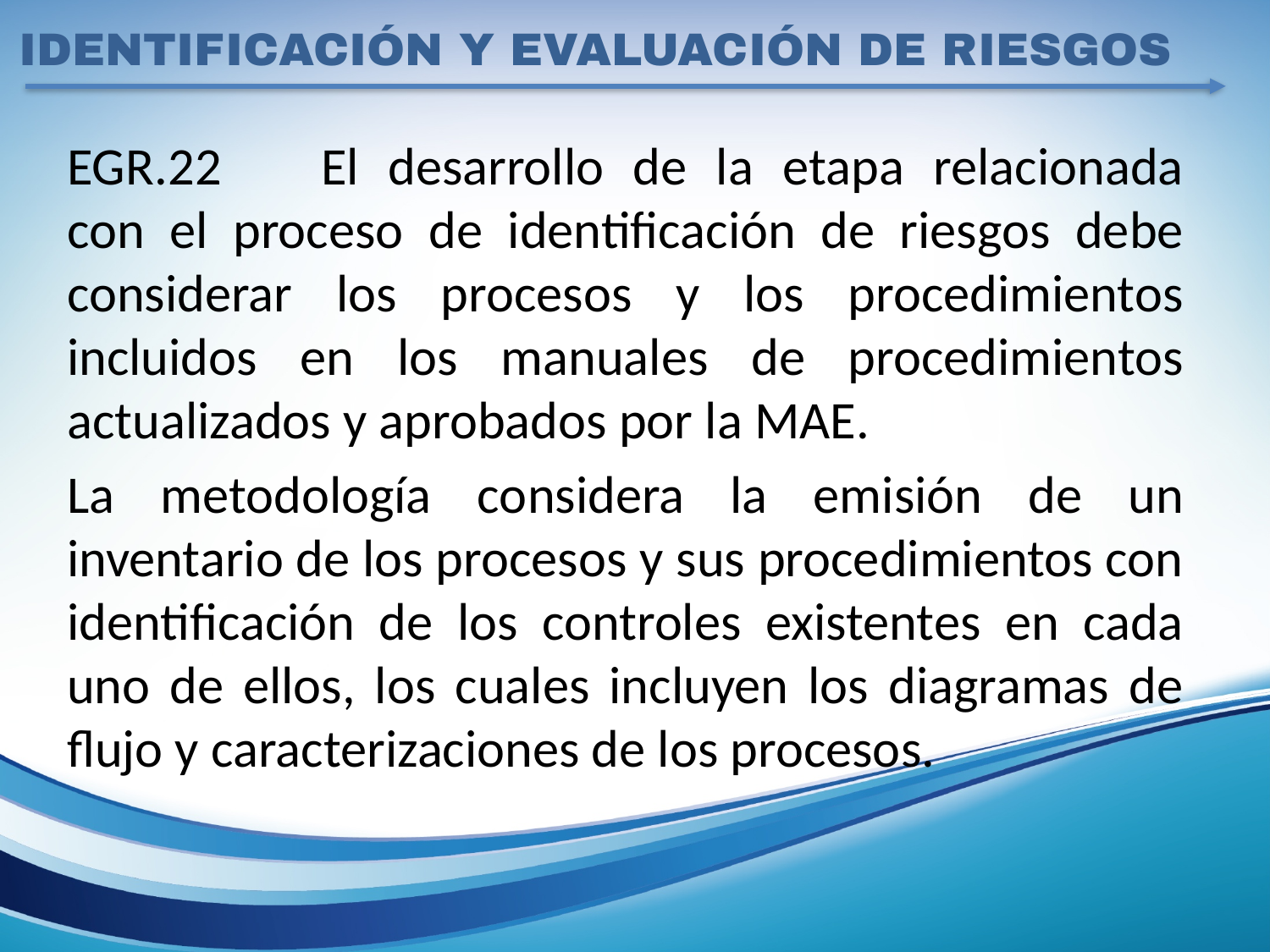

IDENTIFICACIÓN Y EVALUACIÓN DE RIESGOS
EGR.22	El desarrollo de la etapa relacionada con el proceso de identificación de riesgos debe considerar los procesos y los procedimientos incluidos en los manuales de procedimientos actualizados y aprobados por la MAE.
La metodología considera la emisión de un inventario de los procesos y sus procedimientos con identificación de los controles existentes en cada uno de ellos, los cuales incluyen los diagramas de flujo y caracterizaciones de los procesos.